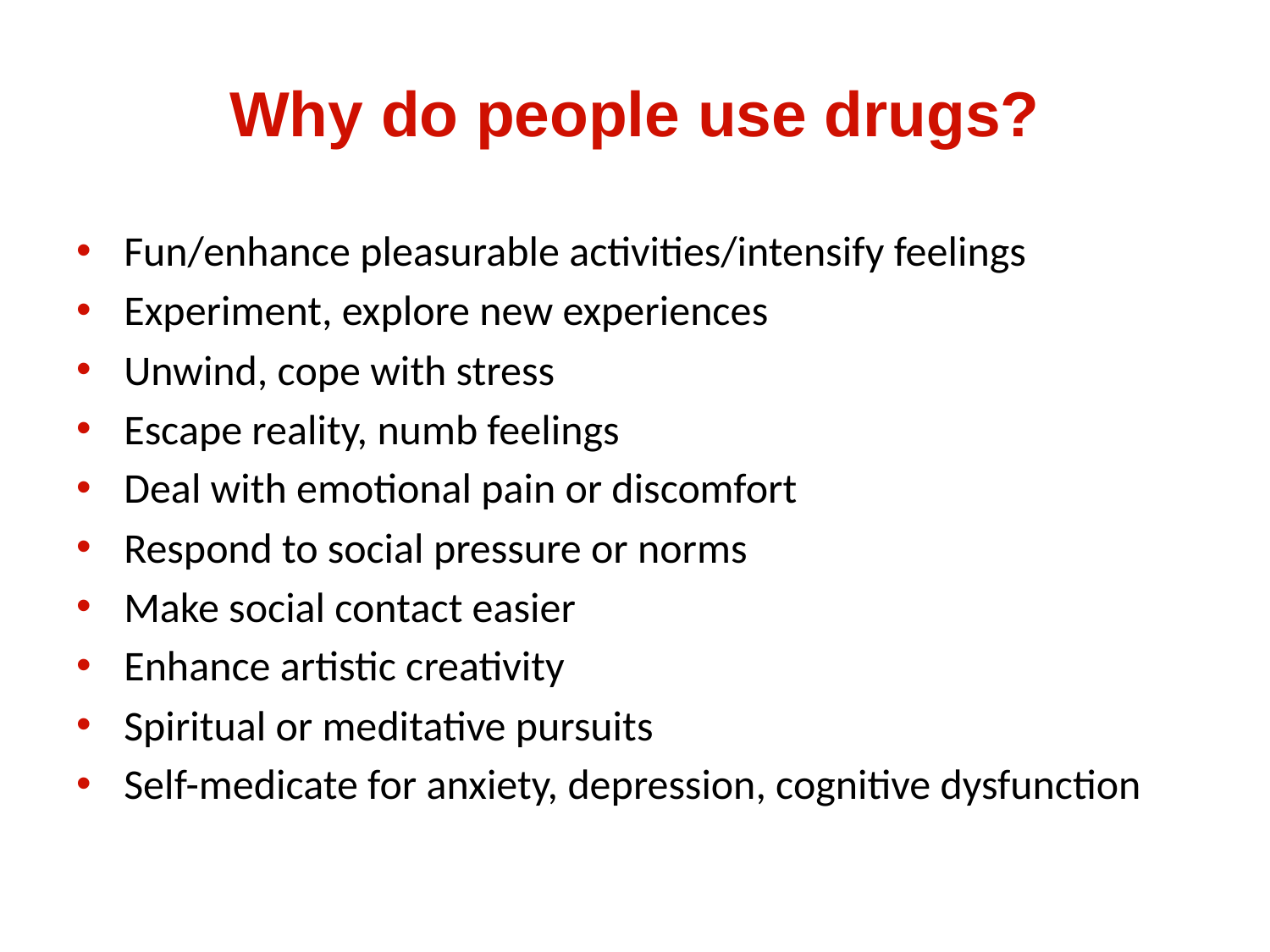

# Why do people use drugs?
Fun/enhance pleasurable activities/intensify feelings
Experiment, explore new experiences
Unwind, cope with stress
Escape reality, numb feelings
Deal with emotional pain or discomfort
Respond to social pressure or norms
Make social contact easier
Enhance artistic creativity
Spiritual or meditative pursuits
Self-medicate for anxiety, depression, cognitive dysfunction